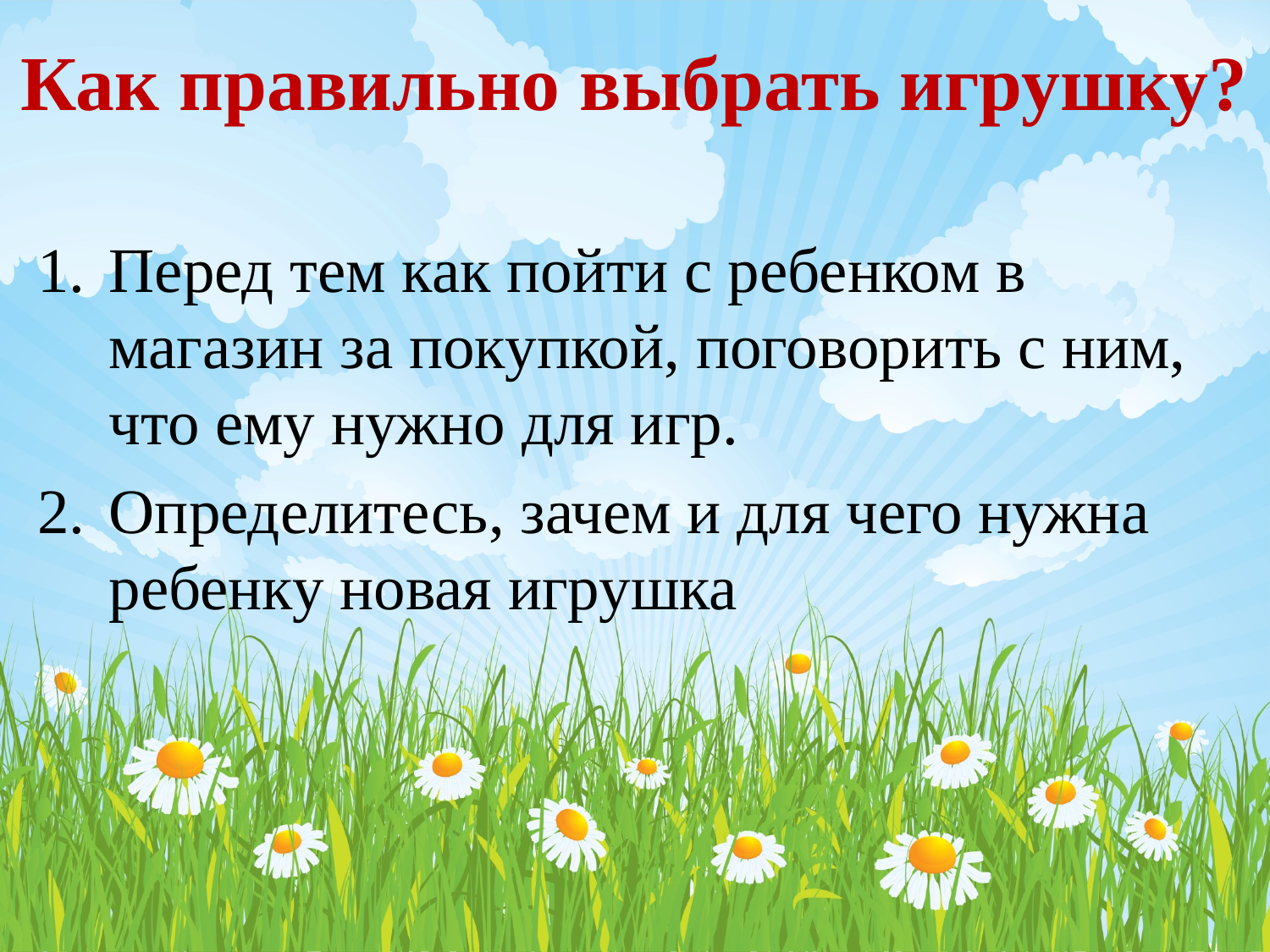

# Как правильно выбрать игрушку?
Перед тем как пойти с ребенком в магазин за покупкой, поговорить с ним, что ему нужно для игр.
Определитесь, зачем и для чего нужна ребенку новая игрушка